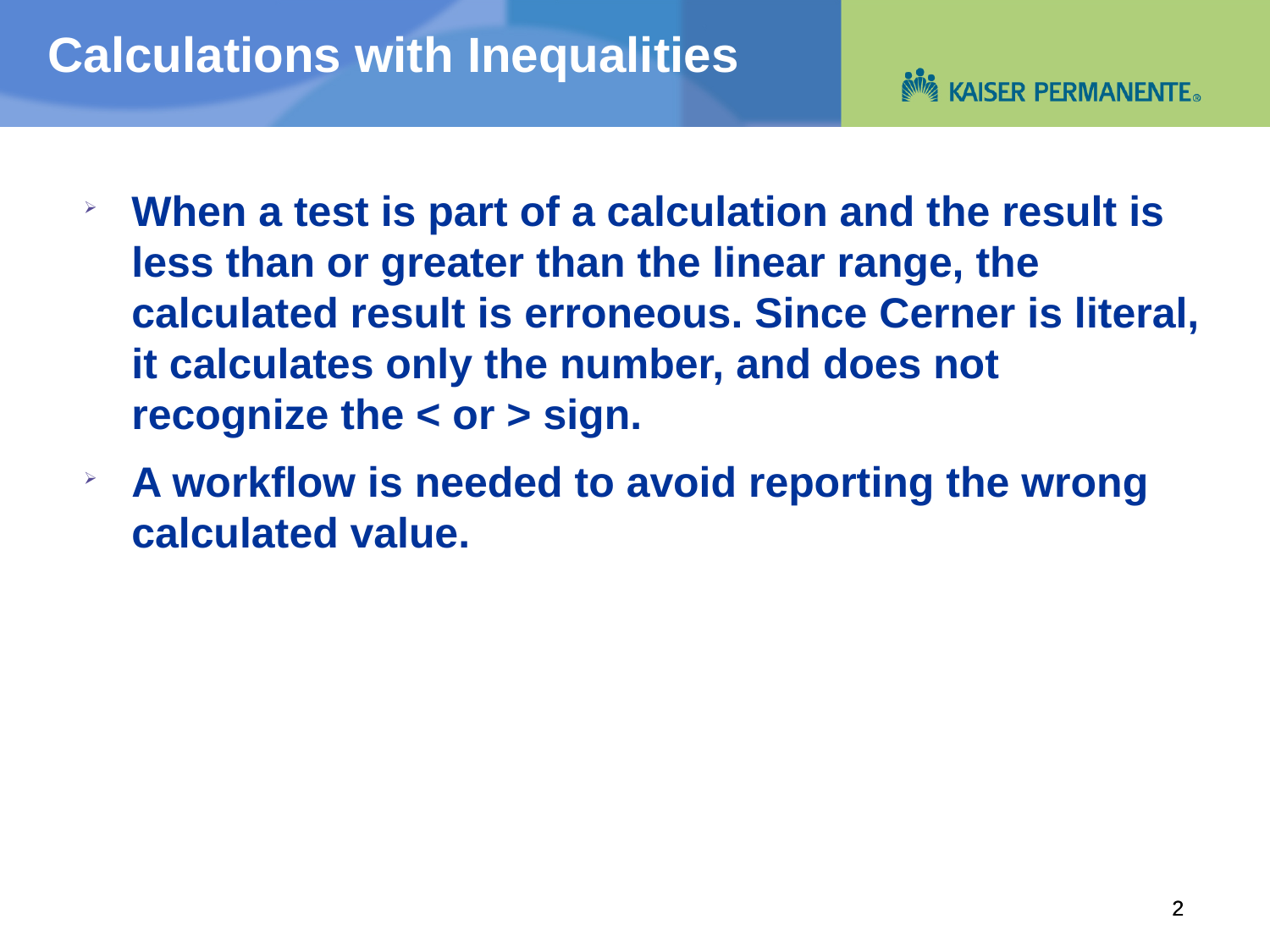

# Calculations with Inequalities
When a test is part of a calculation and the result is less than or greater than the linear range, the calculated result is erroneous. Since Cerner is literal, it calculates only the number, and does not recognize the < or > sign.
A workflow is needed to avoid reporting the wrong calculated value.

2
2